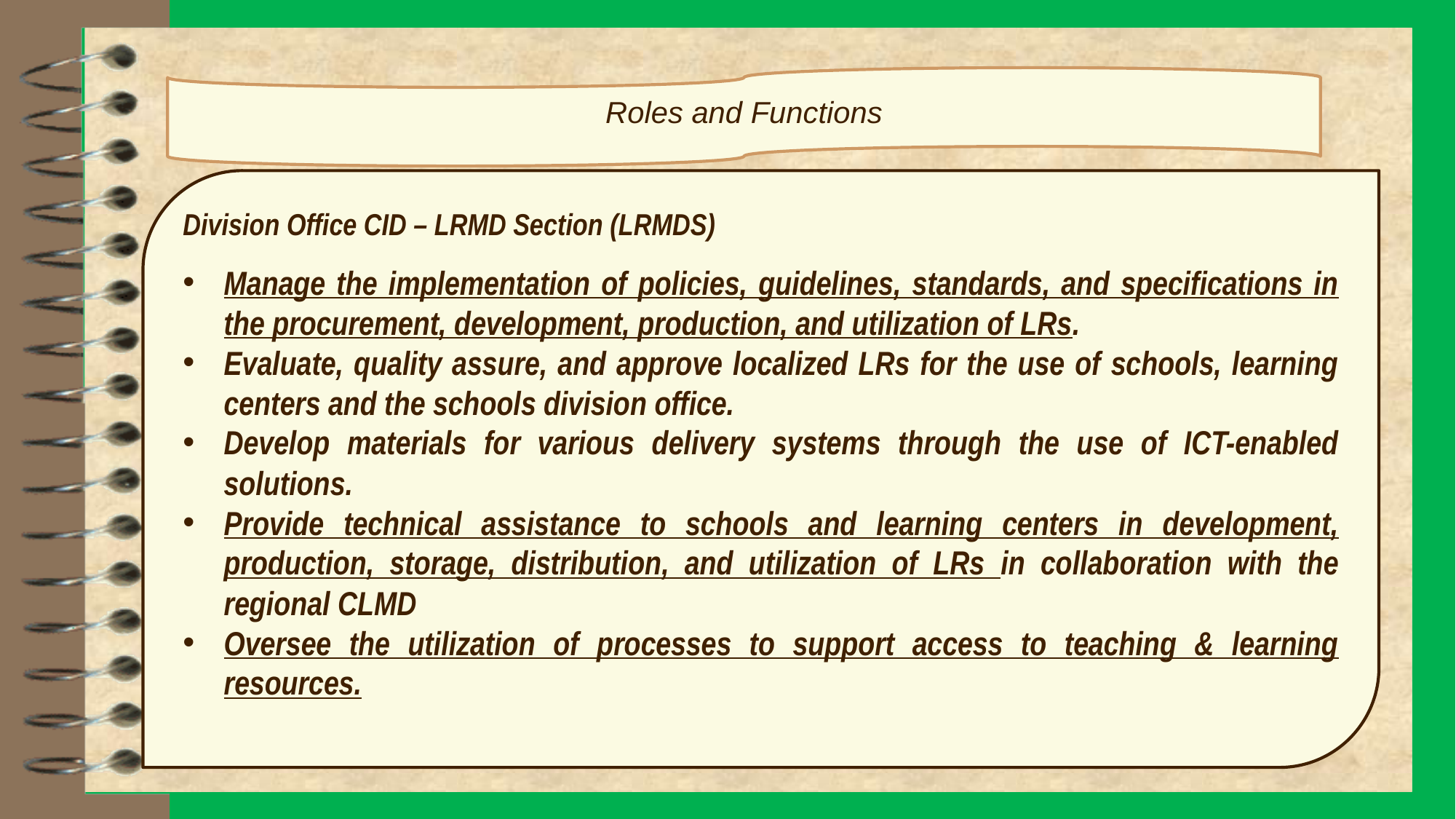

Roles and Functions
Division Office CID – LRMD Section (LRMDS)

Manage the implementation of policies, guidelines, standards, and specifications in the procurement, development, production, and utilization of LRs.
Evaluate, quality assure, and approve localized LRs for the use of schools, learning centers and the schools division office.
Develop materials for various delivery systems through the use of ICT-enabled solutions.
Provide technical assistance to schools and learning centers in development, production, storage, distribution, and utilization of LRs in collaboration with the regional CLMD
Oversee the utilization of processes to support access to teaching & learning resources.